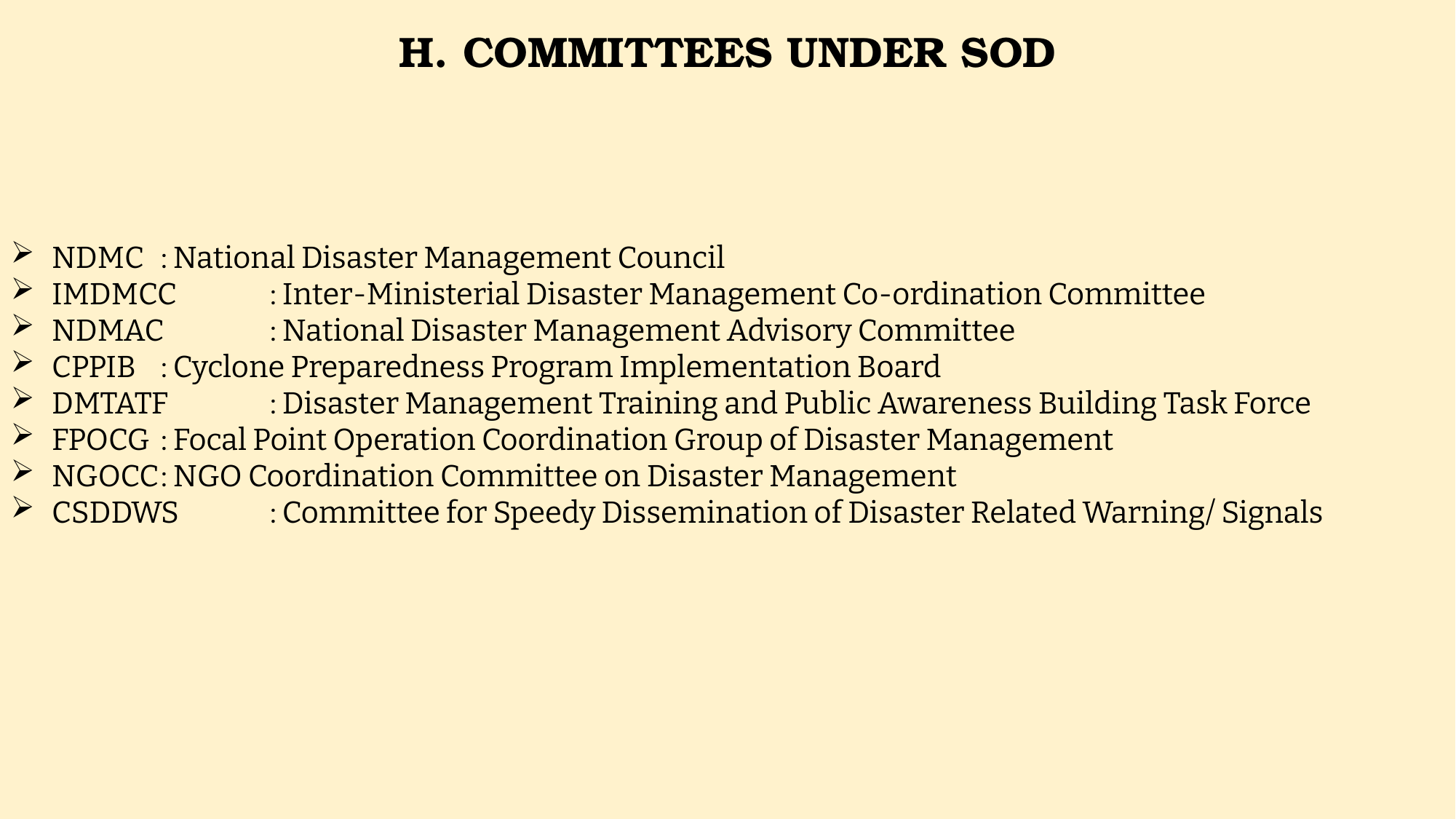

H. COMMITTEES UNDER SOD
NDMC	: National Disaster Management Council
IMDMCC	: Inter-Ministerial Disaster Management Co-ordination Committee
NDMAC	: National Disaster Management Advisory Committee
CPPIB	: Cyclone Preparedness Program Implementation Board
DMTATF	: Disaster Management Training and Public Awareness Building Task Force
FPOCG	: Focal Point Operation Coordination Group of Disaster Management
NGOCC	: NGO Coordination Committee on Disaster Management
CSDDWS	: Committee for Speedy Dissemination of Disaster Related Warning/ Signals